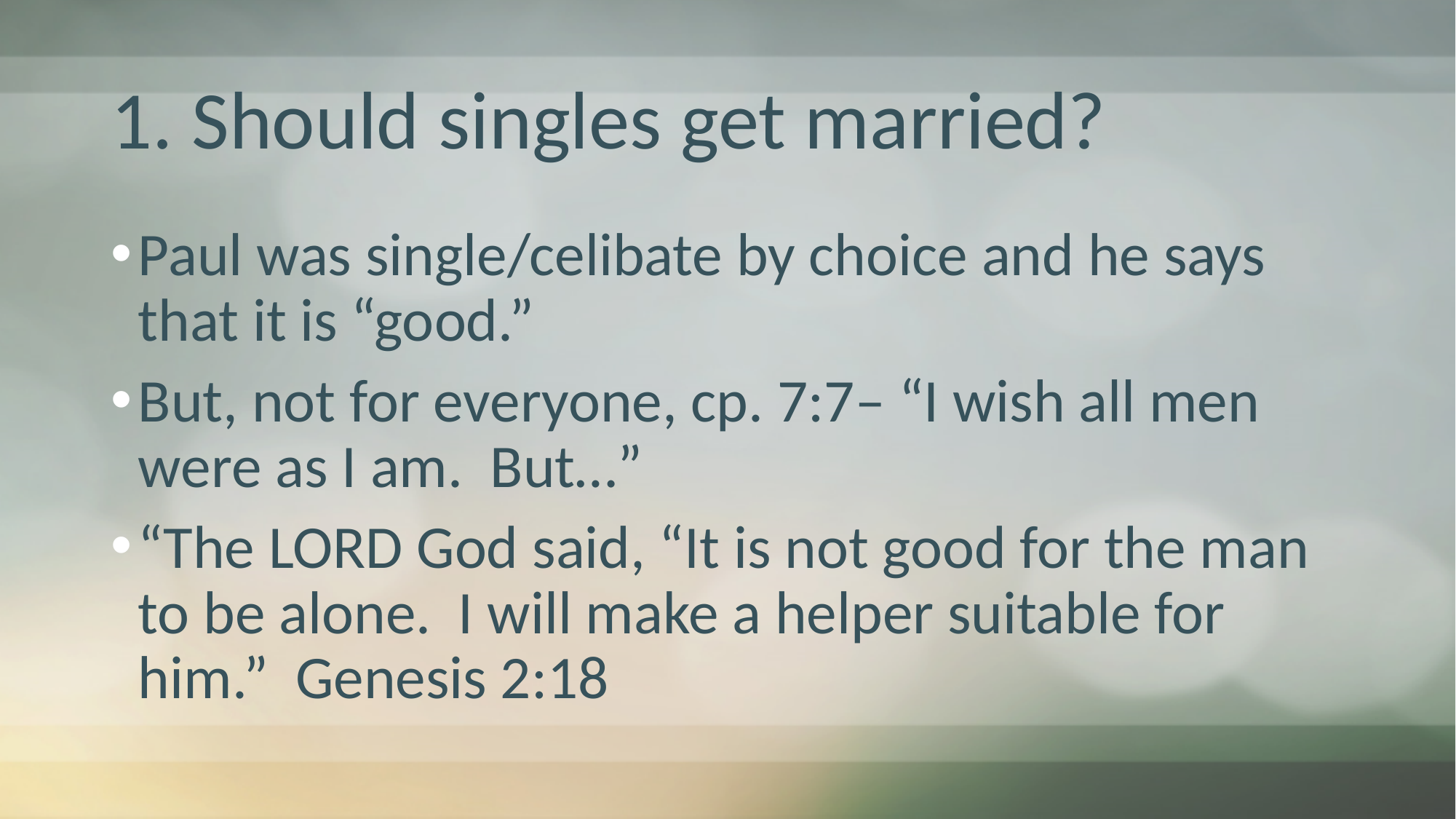

# 1. Should singles get married?
Paul was single/celibate by choice and he says that it is “good.”
But, not for everyone, cp. 7:7– “I wish all men were as I am.  But…”
“The LORD God said, “It is not good for the man to be alone.  I will make a helper suitable for him.”  Genesis 2:18